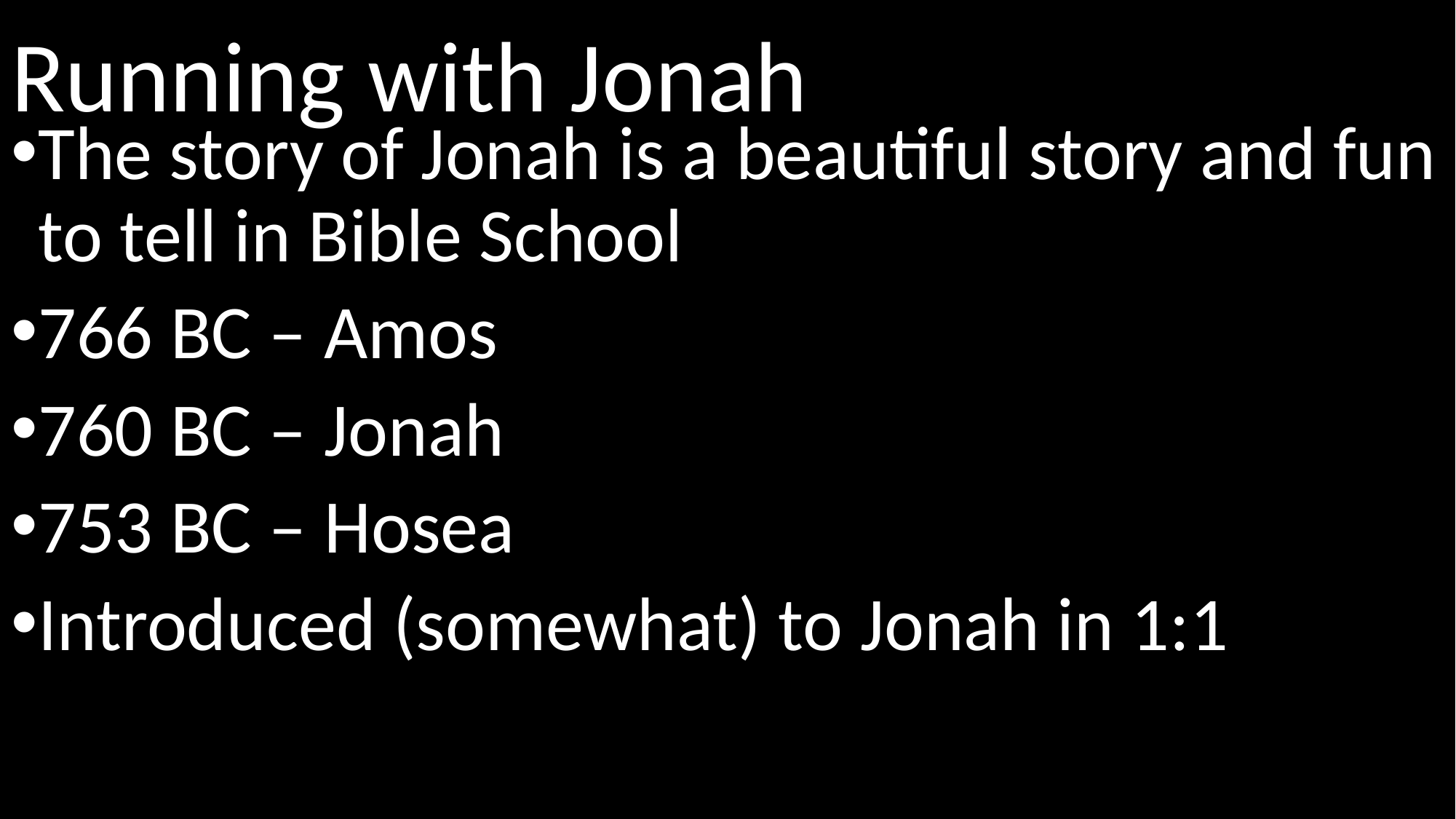

# Running with Jonah
The story of Jonah is a beautiful story and fun to tell in Bible School
766 BC – Amos
760 BC – Jonah
753 BC – Hosea
Introduced (somewhat) to Jonah in 1:1